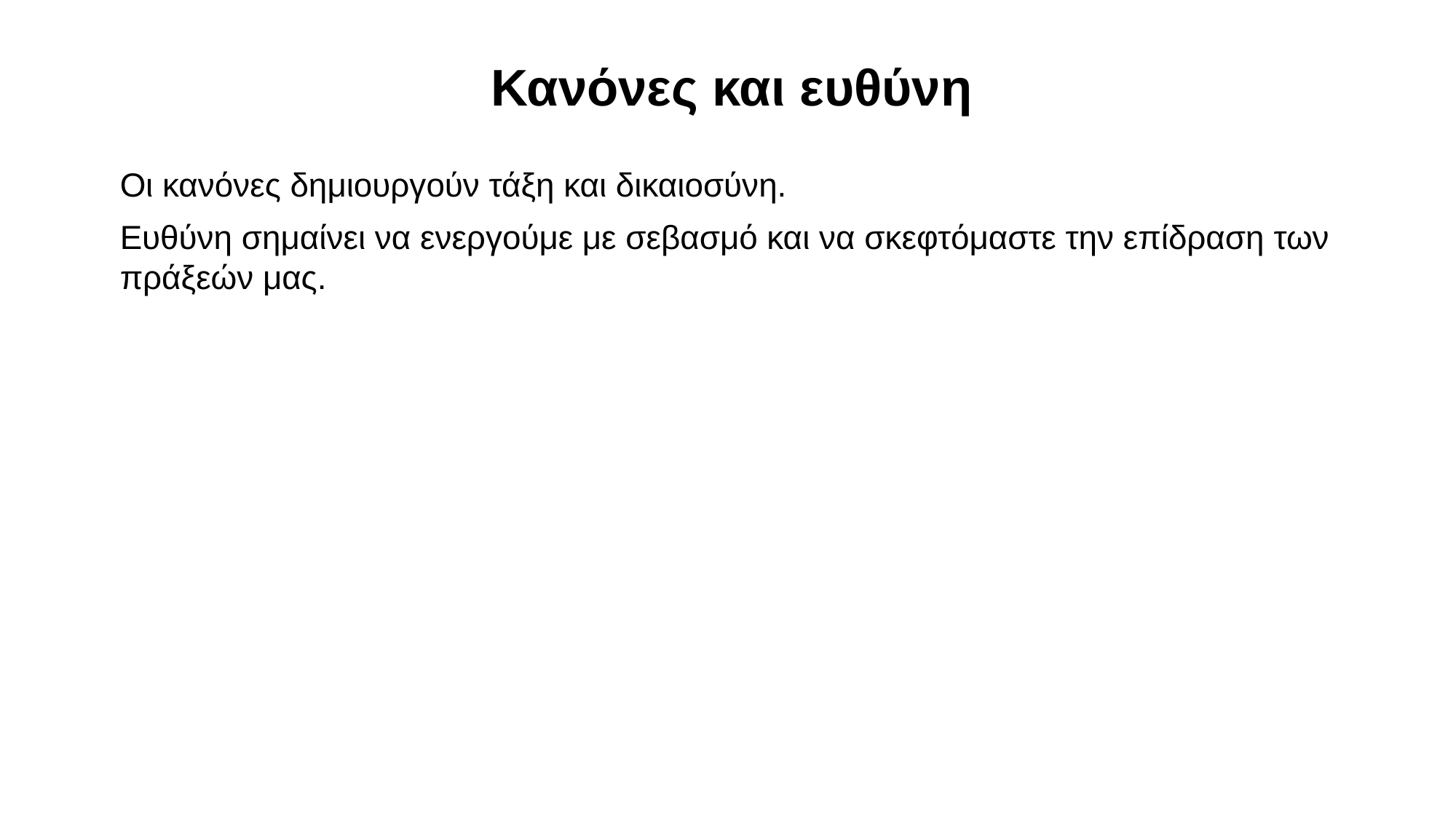

Κανόνες και ευθύνη
Οι κανόνες δημιουργούν τάξη και δικαιοσύνη.
Ευθύνη σημαίνει να ενεργούμε με σεβασμό και να σκεφτόμαστε την επίδραση των πράξεών μας.